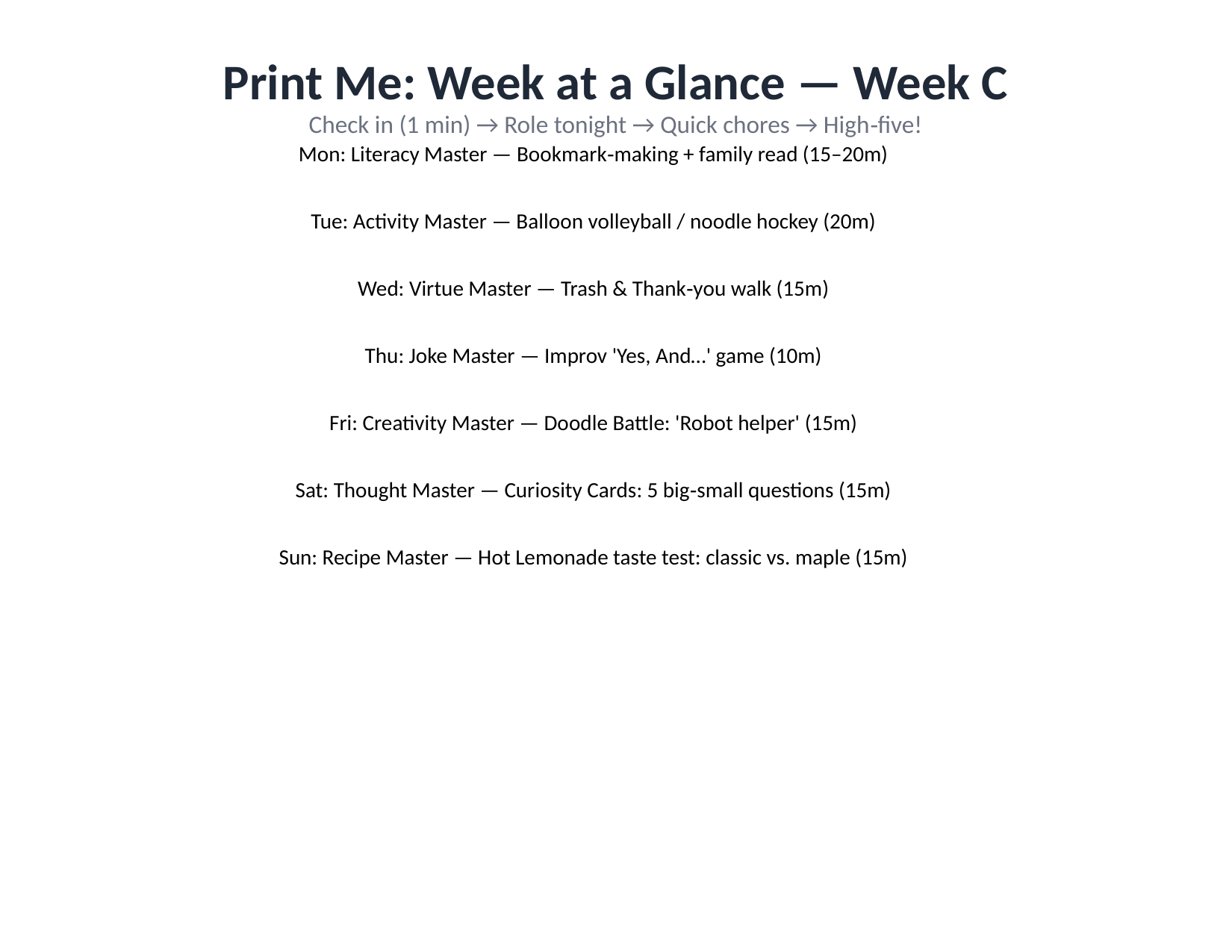

Print Me: Week at a Glance — Week C
Check in (1 min) → Role tonight → Quick chores → High‑five!
Mon: Literacy Master — Bookmark‑making + family read (15–20m)
Tue: Activity Master — Balloon volleyball / noodle hockey (20m)
Wed: Virtue Master — Trash & Thank‑you walk (15m)
Thu: Joke Master — Improv 'Yes, And…' game (10m)
Fri: Creativity Master — Doodle Battle: 'Robot helper' (15m)
Sat: Thought Master — Curiosity Cards: 5 big‑small questions (15m)
Sun: Recipe Master — Hot Lemonade taste test: classic vs. maple (15m)